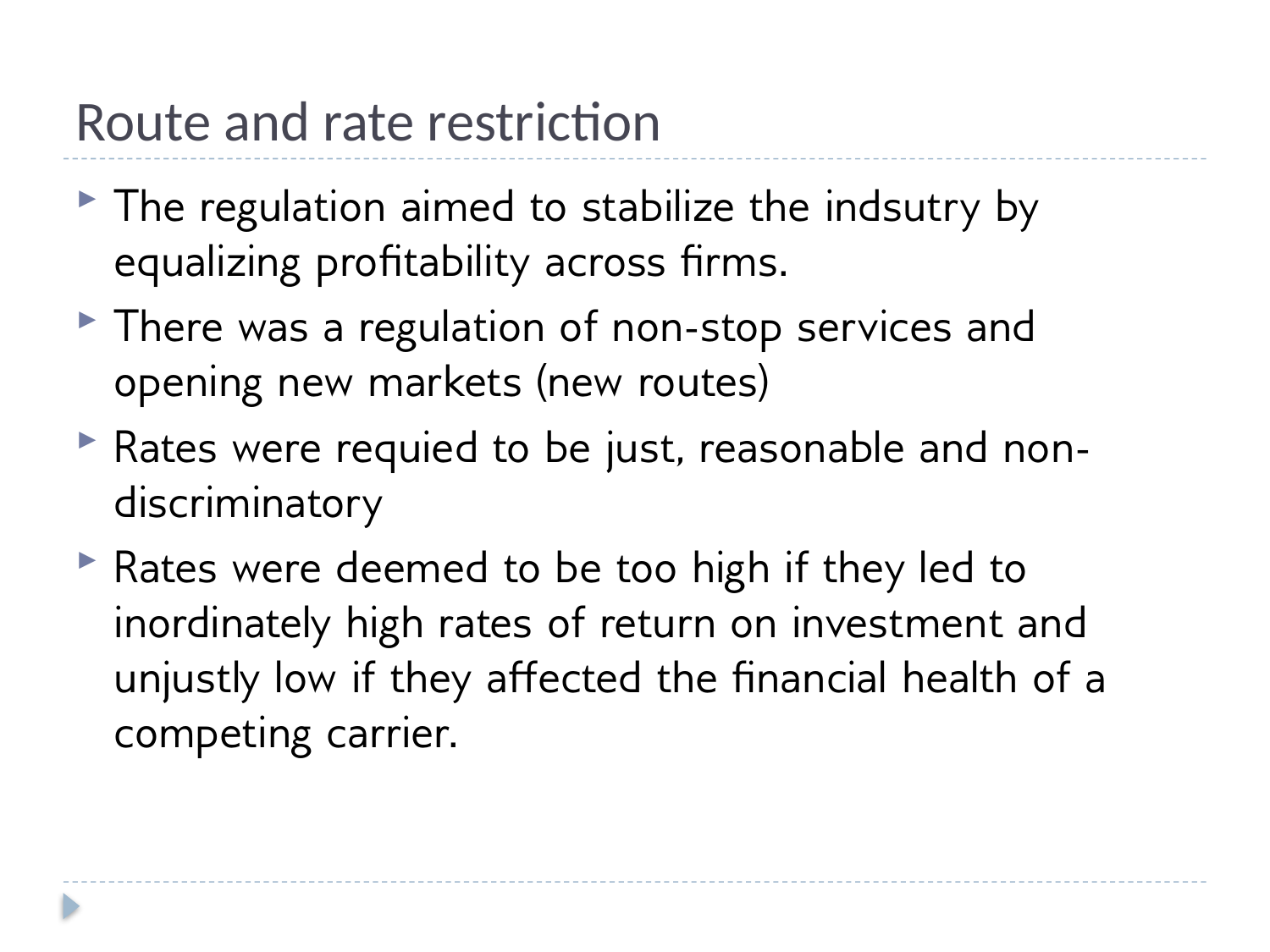

# Route and rate restriction
The regulation aimed to stabilize the indsutry by equalizing profitability across firms.
There was a regulation of non-stop services and opening new markets (new routes)
Rates were requied to be just, reasonable and non-discriminatory
Rates were deemed to be too high if they led to inordinately high rates of return on investment and unjustly low if they affected the financial health of a competing carrier.